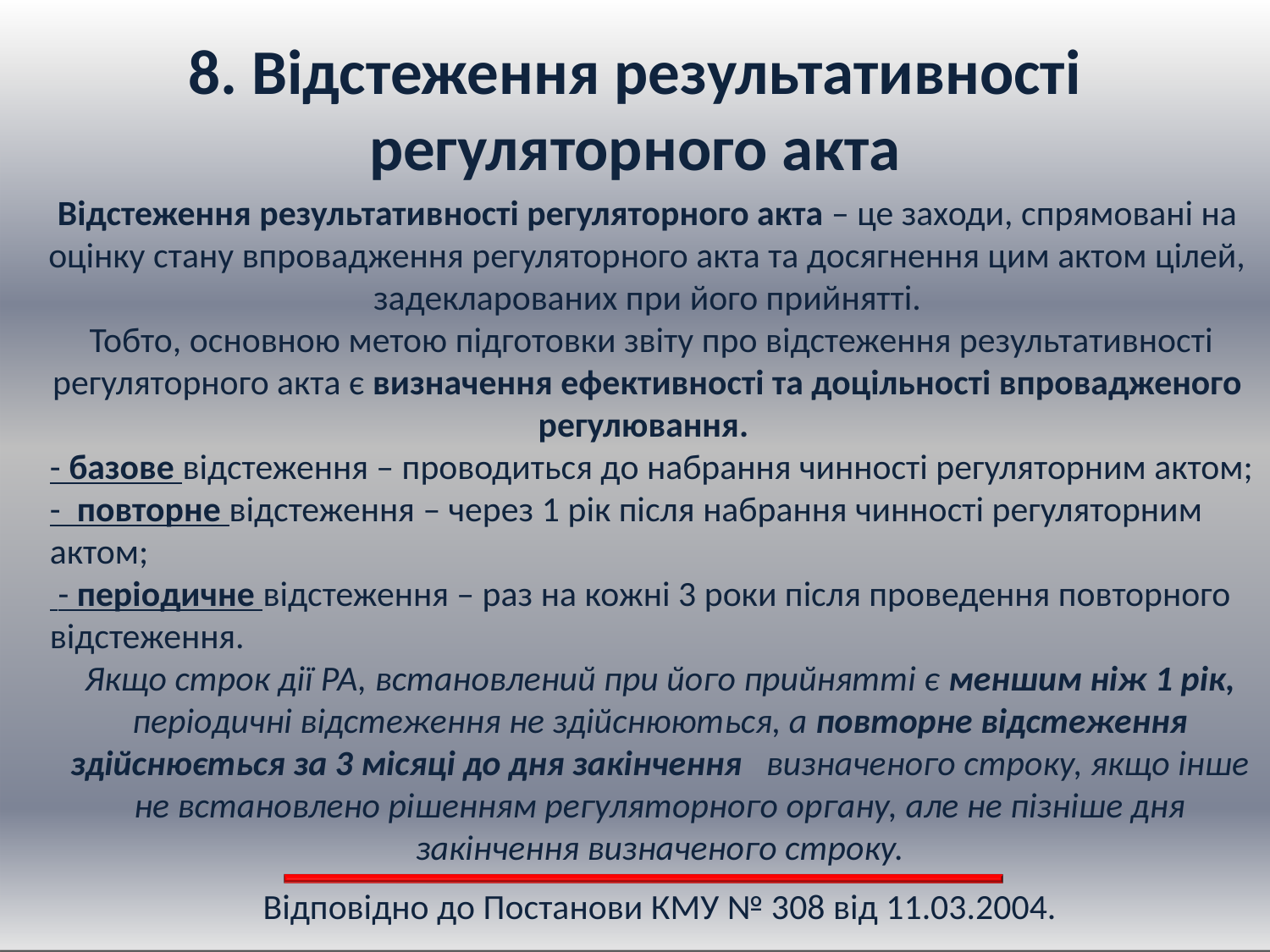

Відстеження результативності регуляторного акта – це заходи, спрямовані на оцінку стану впровадження регуляторного акта та досягнення цим актом цілей, задекларованих при його прийнятті.
 Тобто, основною метою підготовки звіту про відстеження результативності регуляторного акта є визначення ефективності та доцільності впровадженого регулювання.
- базове відстеження – проводиться до набрання чинності регуляторним актом;
-  повторне відстеження – через 1 рік після набрання чинності регуляторним актом;
 - періодичне відстеження – раз на кожні 3 роки після проведення повторного відстеження.
Якщо строк дії РА, встановлений при його прийнятті є меншим ніж 1 рік, періодичні відстеження не здійснюються, а повторне відстеження здійснюється за 3 місяці до дня закінчення   визначеного строку, якщо інше не встановлено рішенням регуляторного органу, але не пізніше дня закінчення визначеного строку.

Відповідно до Постанови КМУ № 308 від 11.03.2004.
# 8. Відстеження результативності регуляторного акта